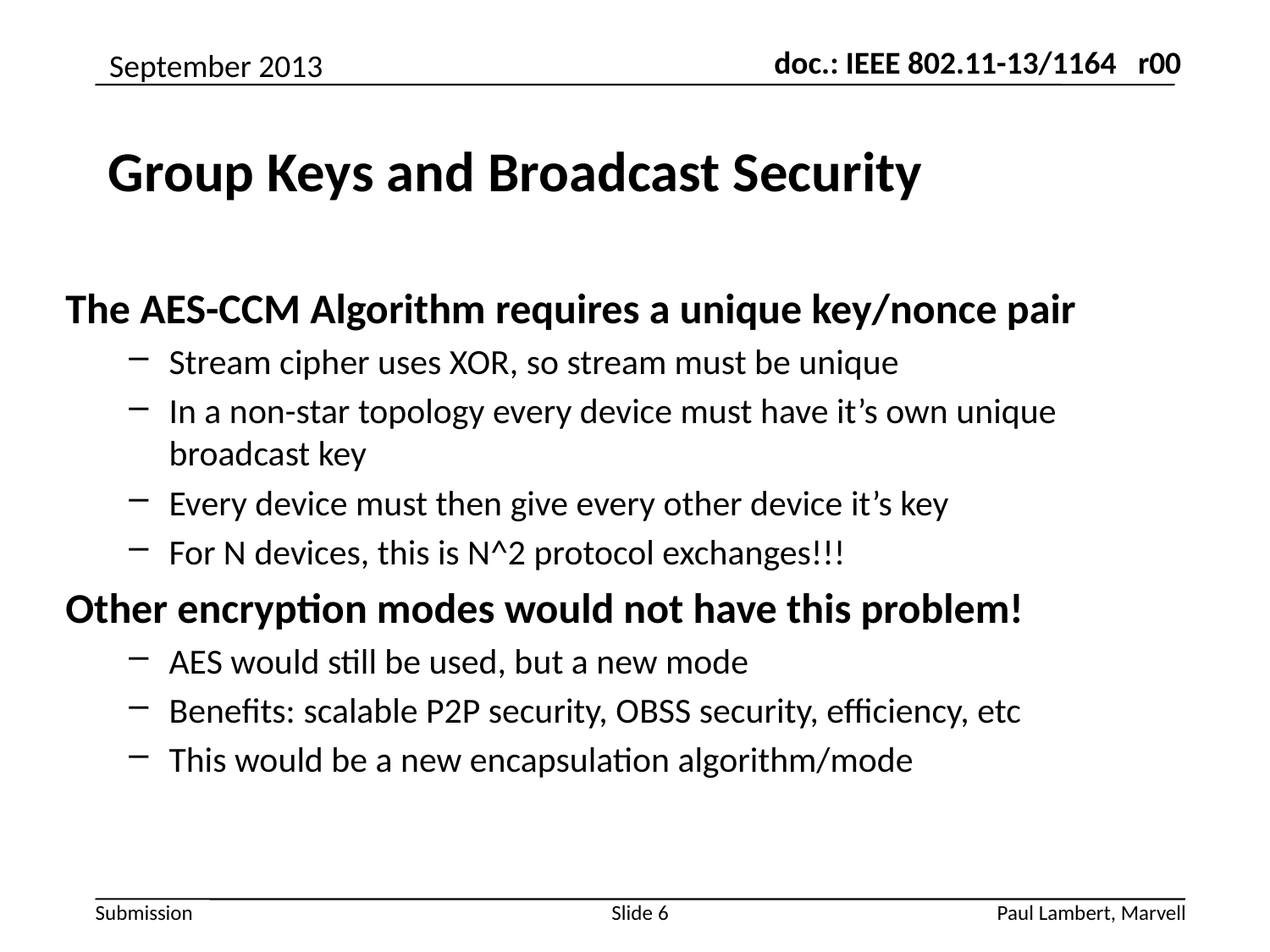

September 2013
# Group Keys and Broadcast Security
The AES-CCM Algorithm requires a unique key/nonce pair
Stream cipher uses XOR, so stream must be unique
In a non-star topology every device must have it’s own unique broadcast key
Every device must then give every other device it’s key
For N devices, this is N^2 protocol exchanges!!!
Other encryption modes would not have this problem!
AES would still be used, but a new mode
Benefits: scalable P2P security, OBSS security, efficiency, etc
This would be a new encapsulation algorithm/mode

Slide 6
Paul Lambert, Marvell